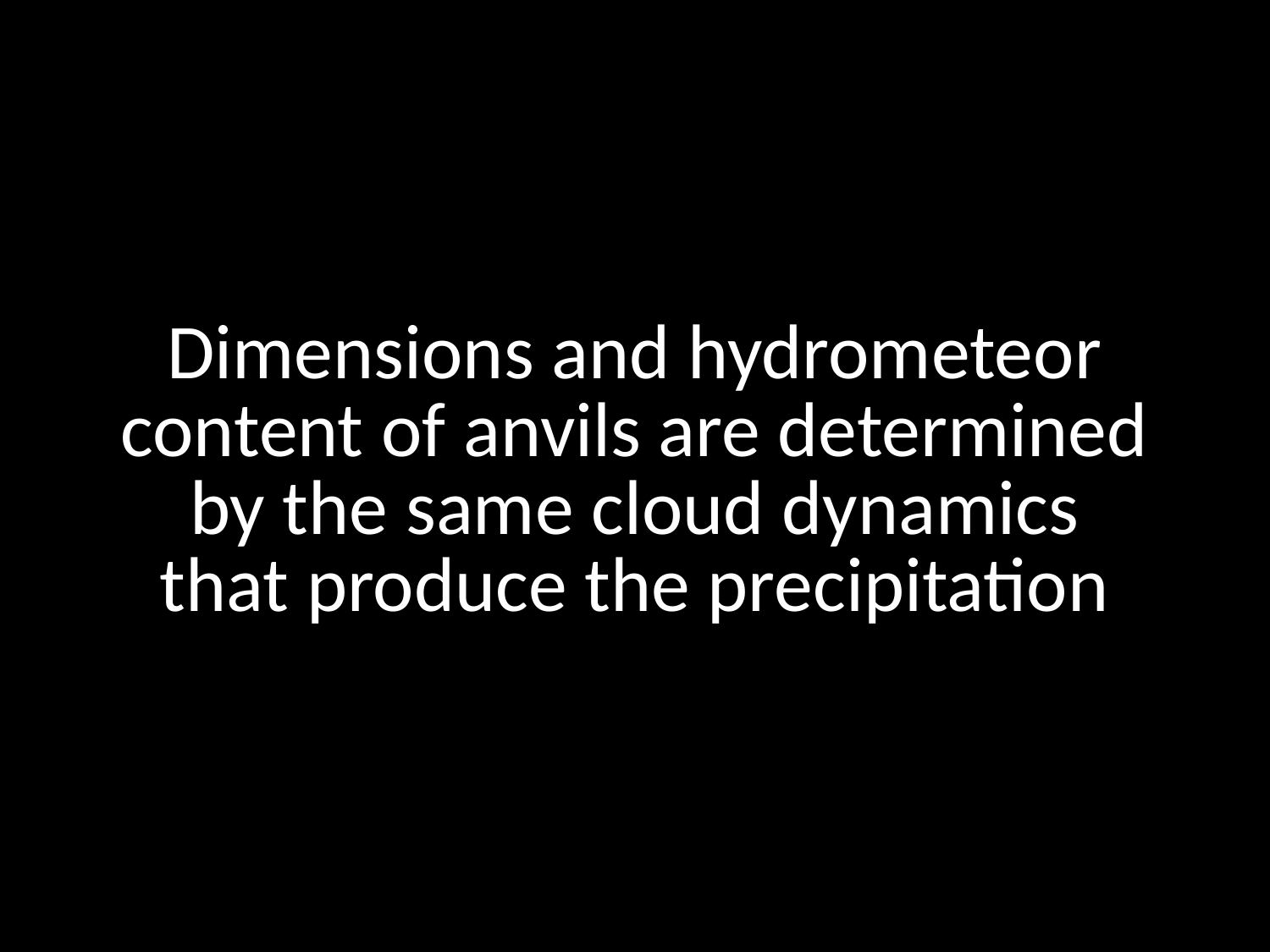

# Dimensions and hydrometeor content of anvils are determined by the same cloud dynamics that produce the precipitation